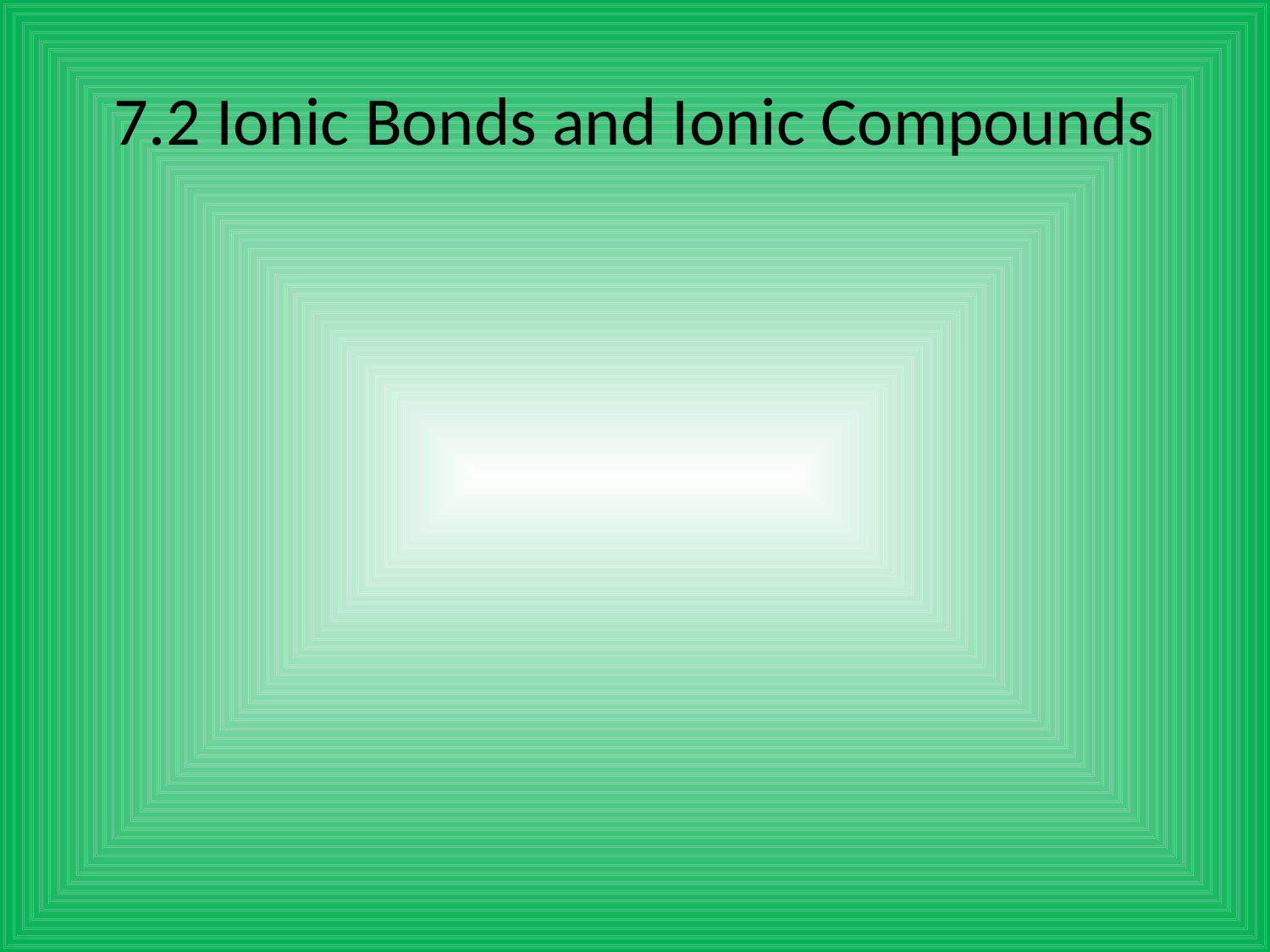

# 7.2 Ionic Bonds and Ionic Compounds